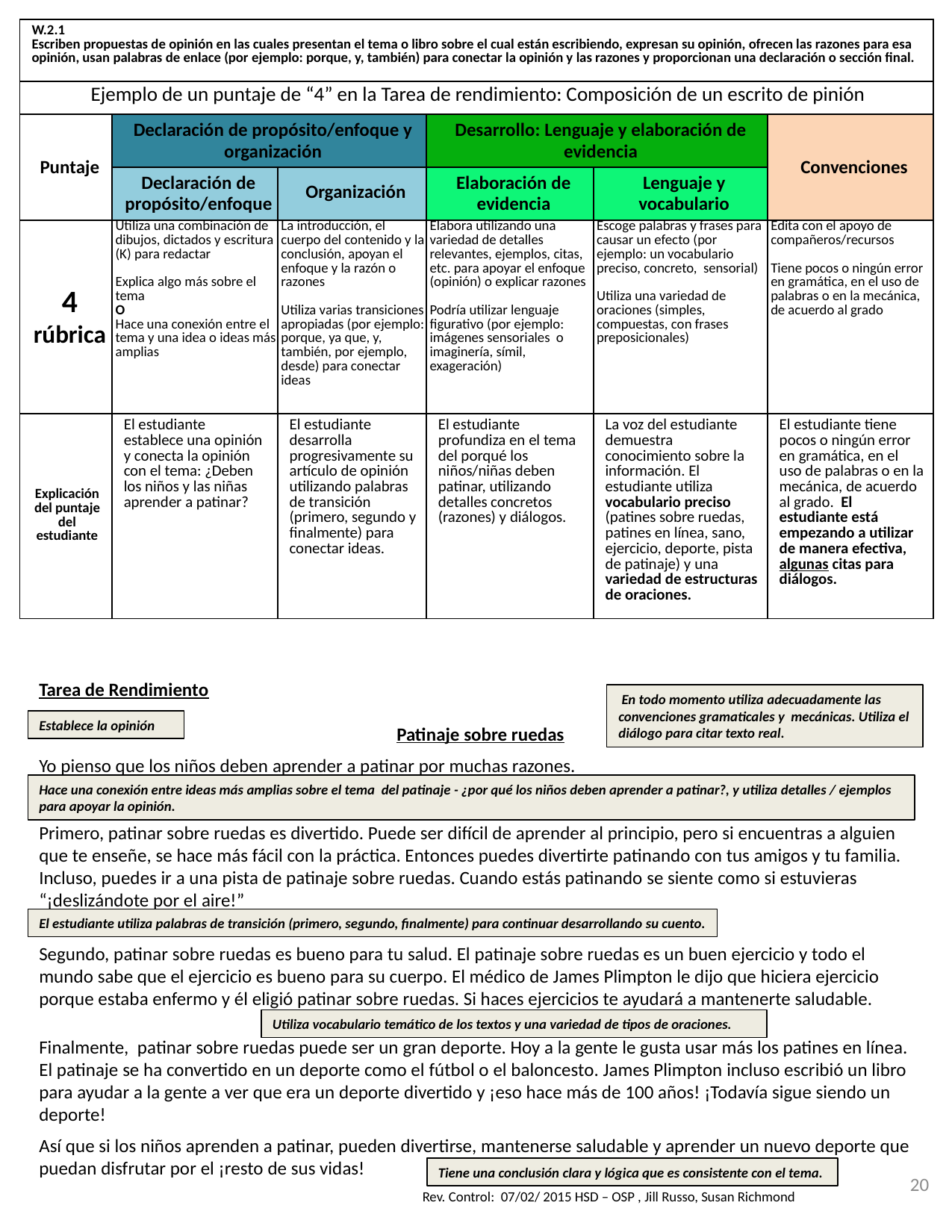

| W.2.1 Escriben propuestas de opinión en las cuales presentan el tema o libro sobre el cual están escribiendo, expresan su opinión, ofrecen las razones para esa opinión, usan palabras de enlace (por ejemplo: porque, y, también) para conectar la opinión y las razones y proporcionan una declaración o sección final. |  |  |  |  |  |
| --- | --- | --- | --- | --- | --- |
| Ejemplo de un puntaje de “4” en la Tarea de rendimiento: Composición de un escrito de pinión |  |  |  |  |  |
| Puntaje | Declaración de propósito/enfoque y organización |  | Desarrollo: Lenguaje y elaboración de evidencia |  | Convenciones |
|  | Declaración de propósito/enfoque | Organización | Elaboración de evidencia | Lenguaje y vocabulario |  |
| 4 rúbrica | Utiliza una combinación de dibujos, dictados y escritura (K) para redactar Explica algo más sobre el tema O Hace una conexión entre el tema y una idea o ideas más amplias | La introducción, el cuerpo del contenido y la conclusión, apoyan el enfoque y la razón o razones Utiliza varias transiciones apropiadas (por ejemplo: porque, ya que, y, también, por ejemplo, desde) para conectar ideas | Elabora utilizando una variedad de detalles relevantes, ejemplos, citas, etc. para apoyar el enfoque (opinión) o explicar razones Podría utilizar lenguaje figurativo (por ejemplo: imágenes sensoriales o imaginería, símil, exageración) | Escoge palabras y frases para causar un efecto (por ejemplo: un vocabulario preciso, concreto, sensorial) Utiliza una variedad de oraciones (simples, compuestas, con frases preposicionales) | Edita con el apoyo de compañeros/recursos Tiene pocos o ningún error en gramática, en el uso de palabras o en la mecánica, de acuerdo al grado |
| Explicación del puntaje del estudiante | El estudiante establece una opinión y conecta la opinión con el tema: ¿Deben los niños y las niñas aprender a patinar? | El estudiante desarrolla progresivamente su artículo de opinión utilizando palabras de transición (primero, segundo y finalmente) para conectar ideas. | El estudiante profundiza en el tema del porqué los niños/niñas deben patinar, utilizando detalles concretos (razones) y diálogos. | La voz del estudiante demuestra conocimiento sobre la información. El estudiante utiliza vocabulario preciso (patines sobre ruedas, patines en línea, sano, ejercicio, deporte, pista de patinaje) y una variedad de estructuras de oraciones. | El estudiante tiene pocos o ningún error en gramática, en el uso de palabras o en la mecánica, de acuerdo al grado. El estudiante está empezando a utilizar de manera efectiva, algunas citas para diálogos. |
Tarea de Rendimiento

Patinaje sobre ruedas

Yo pienso que los niños deben aprender a patinar por muchas razones.

Primero, patinar sobre ruedas es divertido. Puede ser difícil de aprender al principio, pero si encuentras a alguien que te enseñe, se hace más fácil con la práctica. Entonces puedes divertirte patinando con tus amigos y tu familia. Incluso, puedes ir a una pista de patinaje sobre ruedas. Cuando estás patinando se siente como si estuvieras “¡deslizándote por el aire!”

Segundo, patinar sobre ruedas es bueno para tu salud. El patinaje sobre ruedas es un buen ejercicio y todo el mundo sabe que el ejercicio es bueno para su cuerpo. El médico de James Plimpton le dijo que hiciera ejercicio porque estaba enfermo y él eligió patinar sobre ruedas. Si haces ejercicios te ayudará a mantenerte saludable.

Finalmente,  patinar sobre ruedas puede ser un gran deporte. Hoy a la gente le gusta usar más los patines en línea. El patinaje se ha convertido en un deporte como el fútbol o el baloncesto. James Plimpton incluso escribió un libro para ayudar a la gente a ver que era un deporte divertido y ¡eso hace más de 100 años! ¡Todavía sigue siendo un deporte!

Así que si los niños aprenden a patinar, pueden divertirse, mantenerse saludable y aprender un nuevo deporte que puedan disfrutar por el ¡resto de sus vidas!
 En todo momento utiliza adecuadamente las convenciones gramaticales y  mecánicas. Utiliza el diálogo para citar texto real.
Establece la opinión
Hace una conexión entre ideas más amplias sobre el tema  del patinaje - ¿por qué los niños deben aprender a patinar?, y utiliza detalles / ejemplos para apoyar la opinión.
El estudiante utiliza palabras de transición (primero, segundo, finalmente) para continuar desarrollando su cuento.
Utiliza vocabulario temático de los textos y una variedad de tipos de oraciones.
Tiene una conclusión clara y lógica que es consistente con el tema.
20